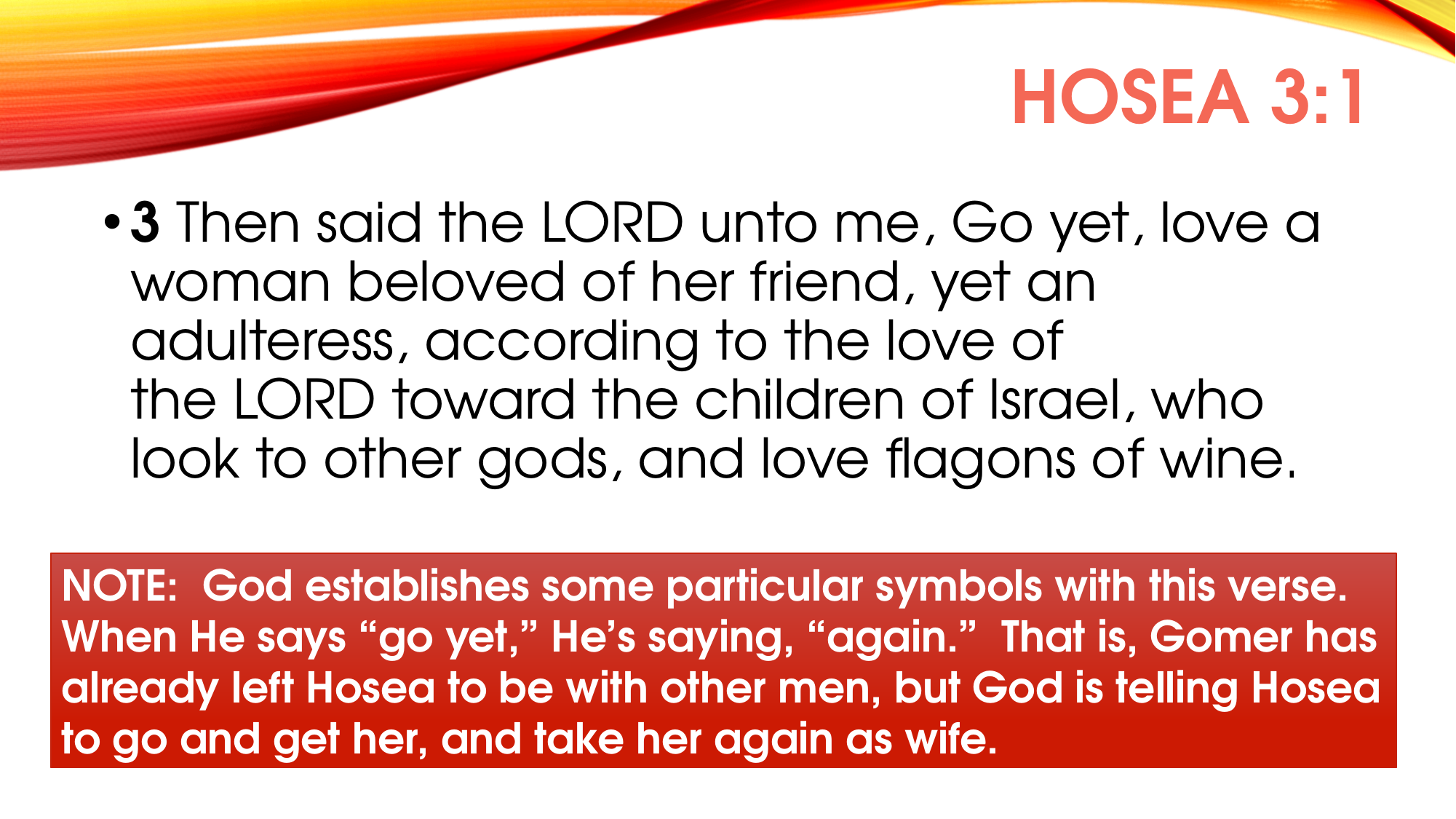

# Hosea 3:1
3 Then said the Lord unto me, Go yet, love a woman beloved of her friend, yet an adulteress, according to the love of the Lord toward the children of Israel, who look to other gods, and love flagons of wine.
NOTE:  God establishes some particular symbols with this verse. When He says “go yet,” He’s saying, “again.”  That is, Gomer has already left Hosea to be with other men, but God is telling Hosea to go and get her, and take her again as wife.